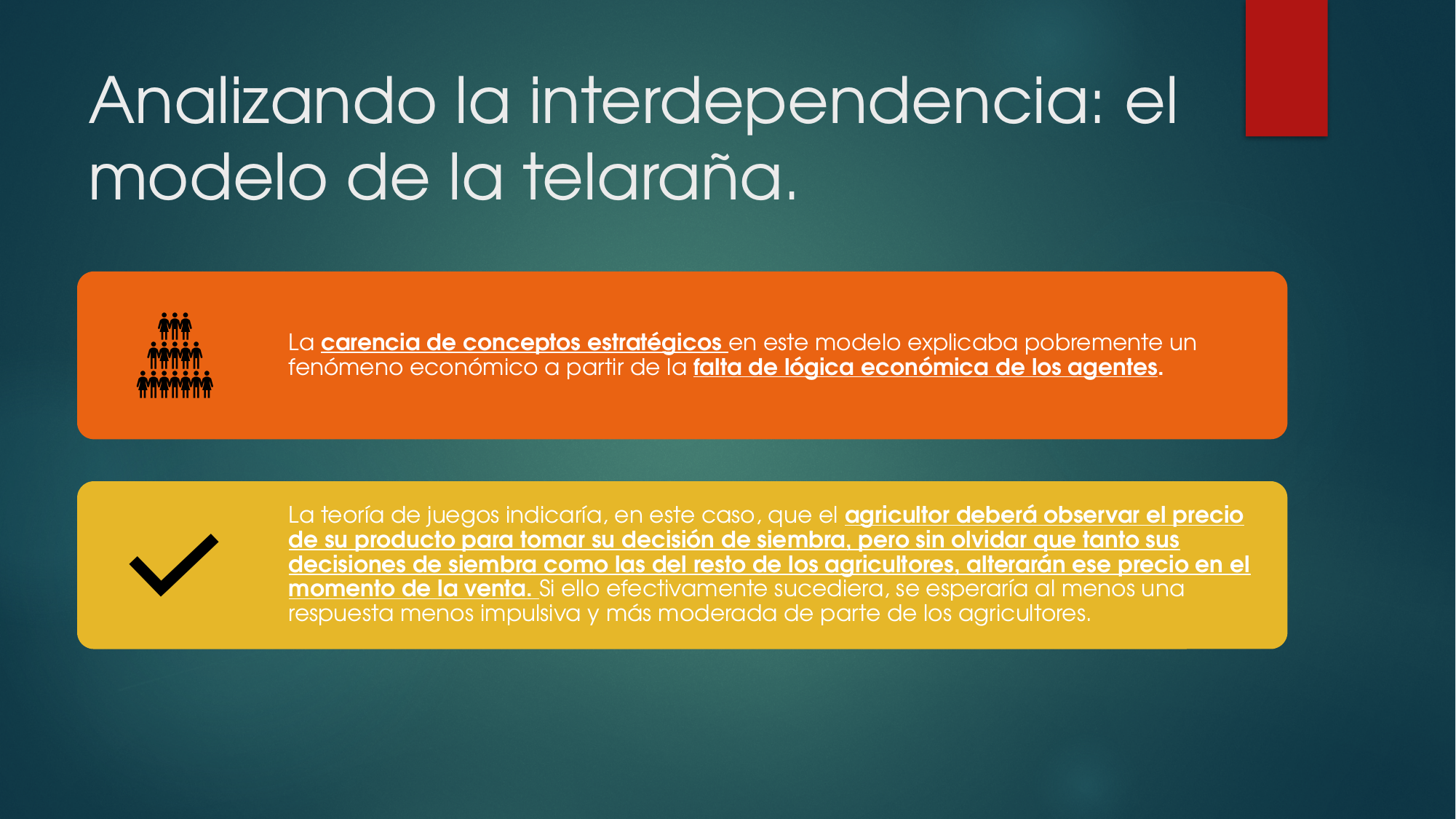

# Analizando la interdependencia: el modelo de la telaraña.
La carencia de conceptos estratégicos en este modelo explicaba pobremente un fenómeno económico a partir de la falta de lógica económica de los agentes.
La teoría de juegos indicaría, en este caso, que el agricultor deberá observar el precio de su producto para tomar su decisión de siembra, pero sin olvidar que tanto sus decisiones de siembra como las del resto de los agricultores, alterarán ese precio en el momento de la venta. Si ello efectivamente sucediera, se esperaría al menos una respuesta menos impulsiva y más moderada de parte de los agricultores.